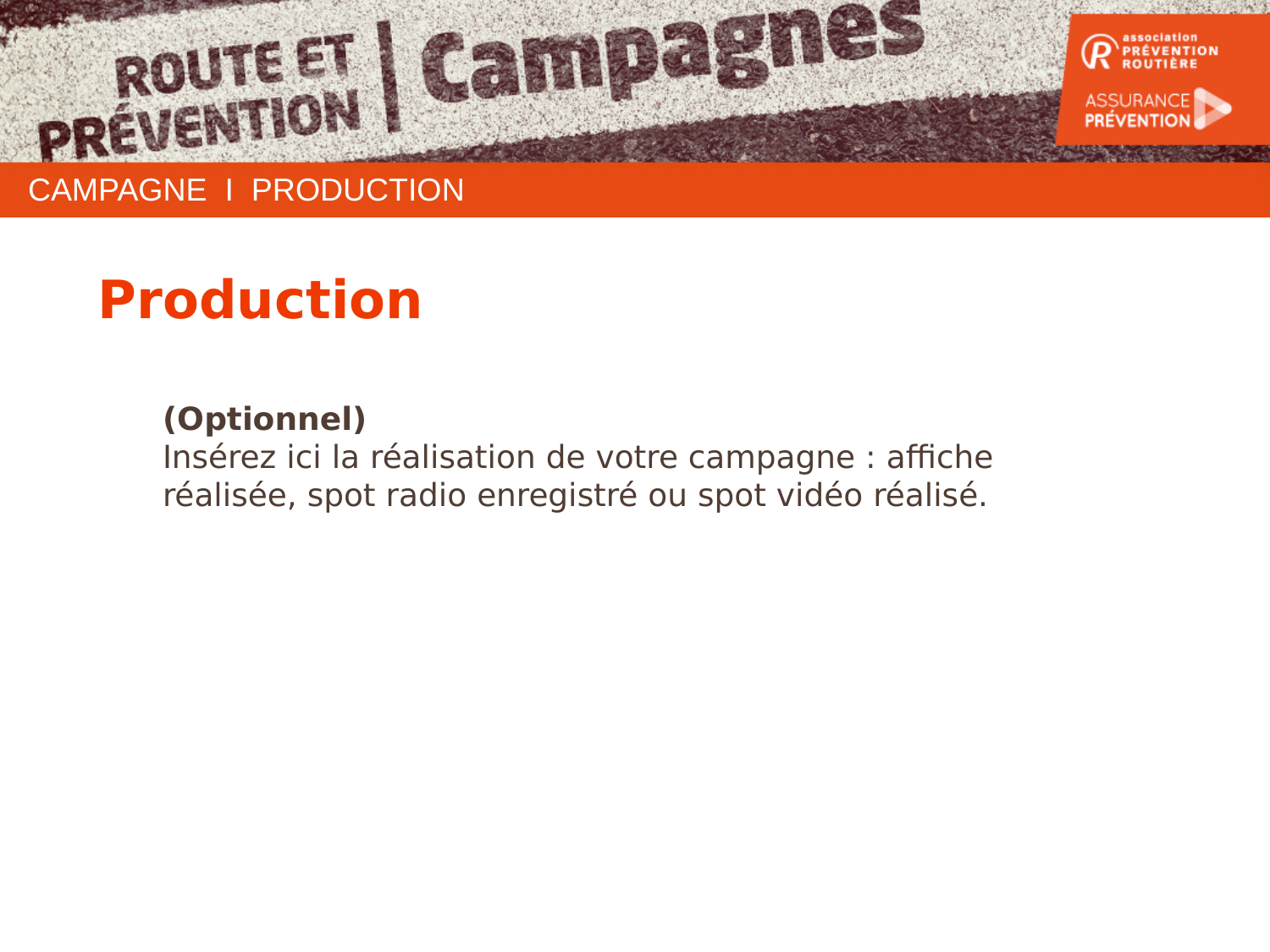

CAMPAGNE  I  PRODUCTION
Production
(Optionnel)
Insérez ici la réalisation de votre campagne : affiche réalisée, spot radio enregistré ou spot vidéo réalisé.